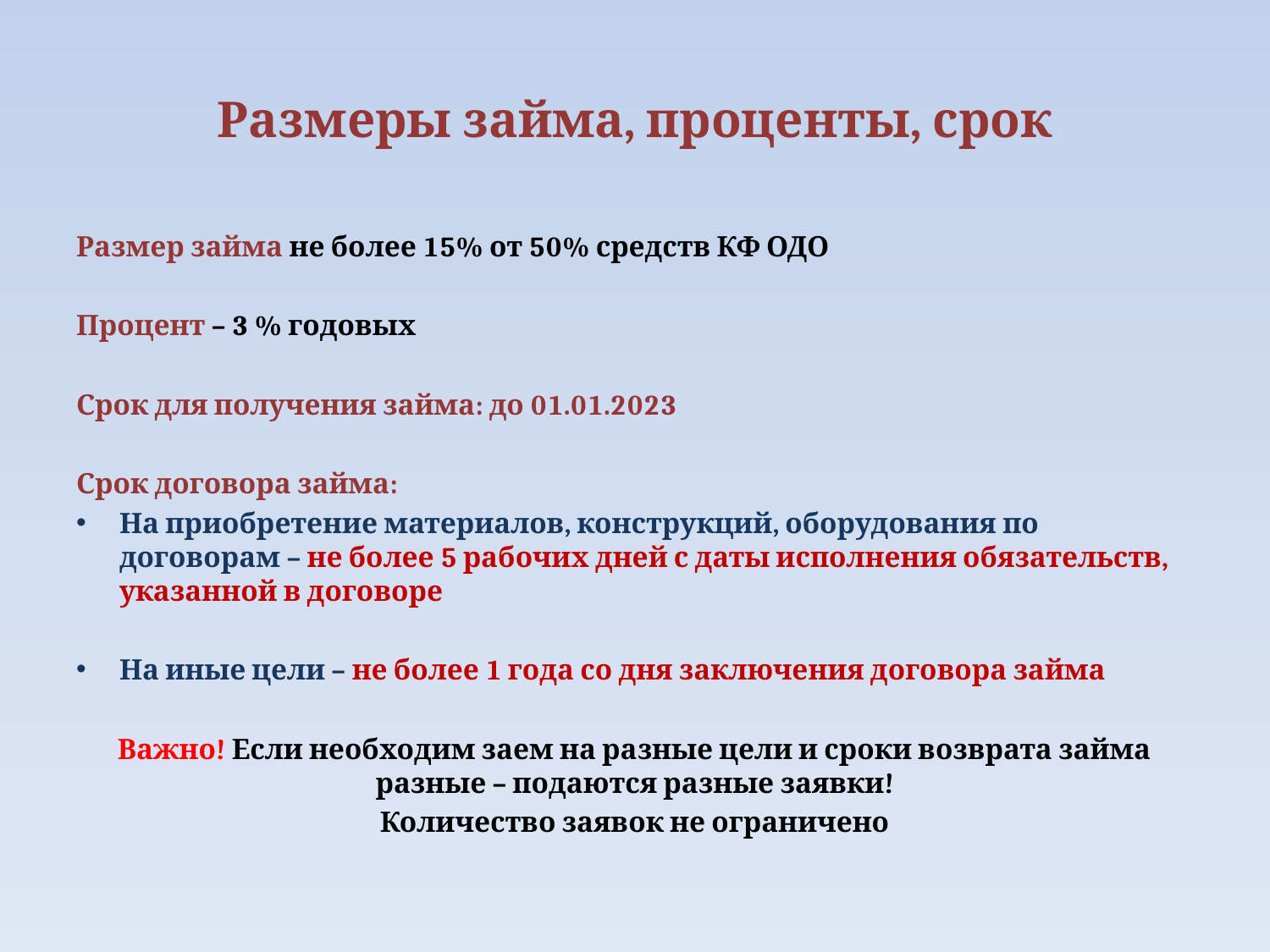

# Размеры займа, проценты, срок
Размер займа не более 15% от 50% средств КФ ОДО

Процент – 3 % годовых

Срок для получения займа: до 01.01.2023

Срок договора займа:
На приобретение материалов, конструкций, оборудования по договорам – не более 5 рабочих дней с даты исполнения обязательств, указанной в договоре

На иные цели – не более 1 года со дня заключения договора займа

Важно! Если необходим заем на разные цели и сроки возврата займа разные – подаются разные заявки!
Количество заявок не ограничено